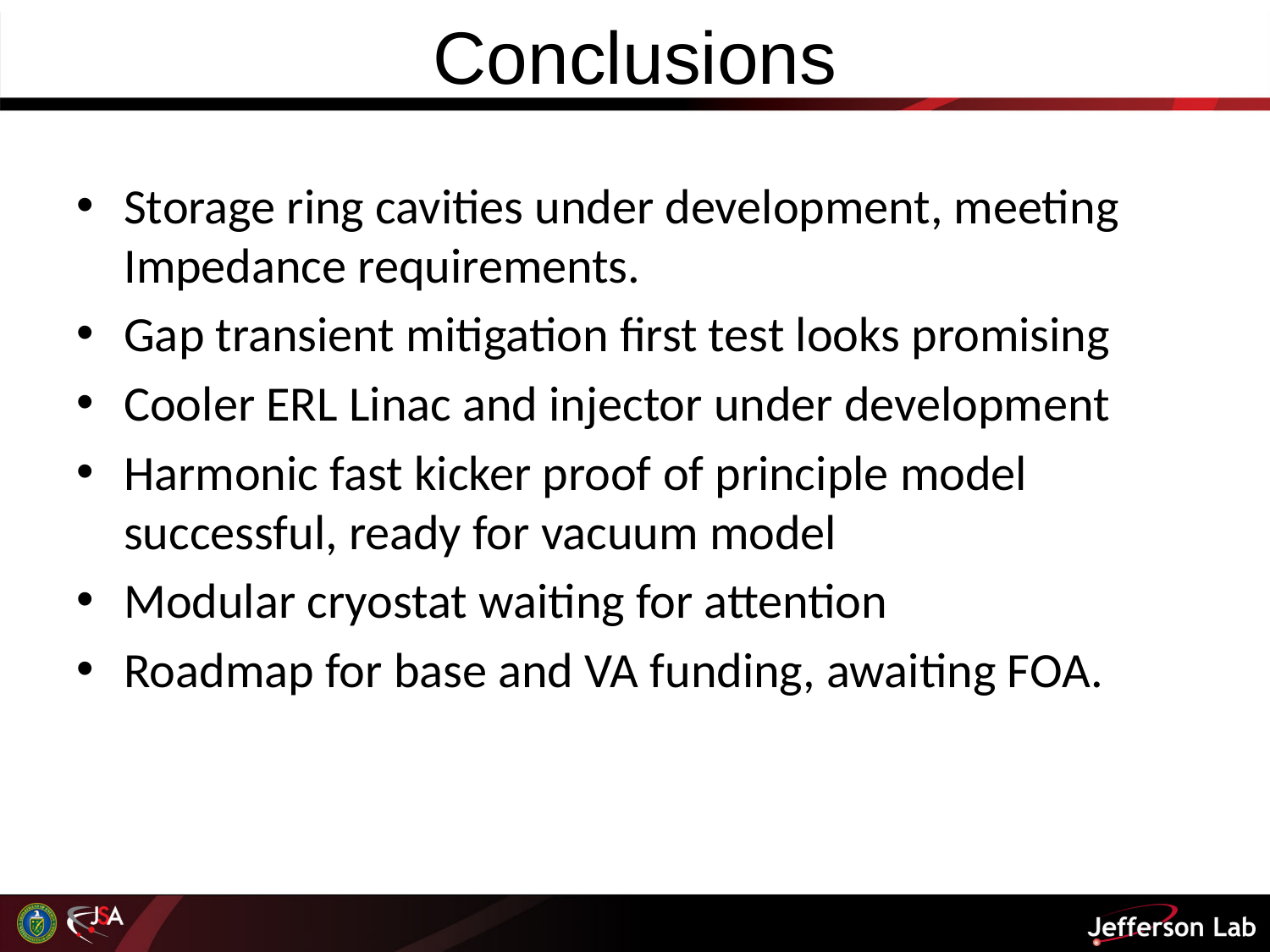

# Conclusions
Storage ring cavities under development, meeting Impedance requirements.
Gap transient mitigation first test looks promising
Cooler ERL Linac and injector under development
Harmonic fast kicker proof of principle model successful, ready for vacuum model
Modular cryostat waiting for attention
Roadmap for base and VA funding, awaiting FOA.